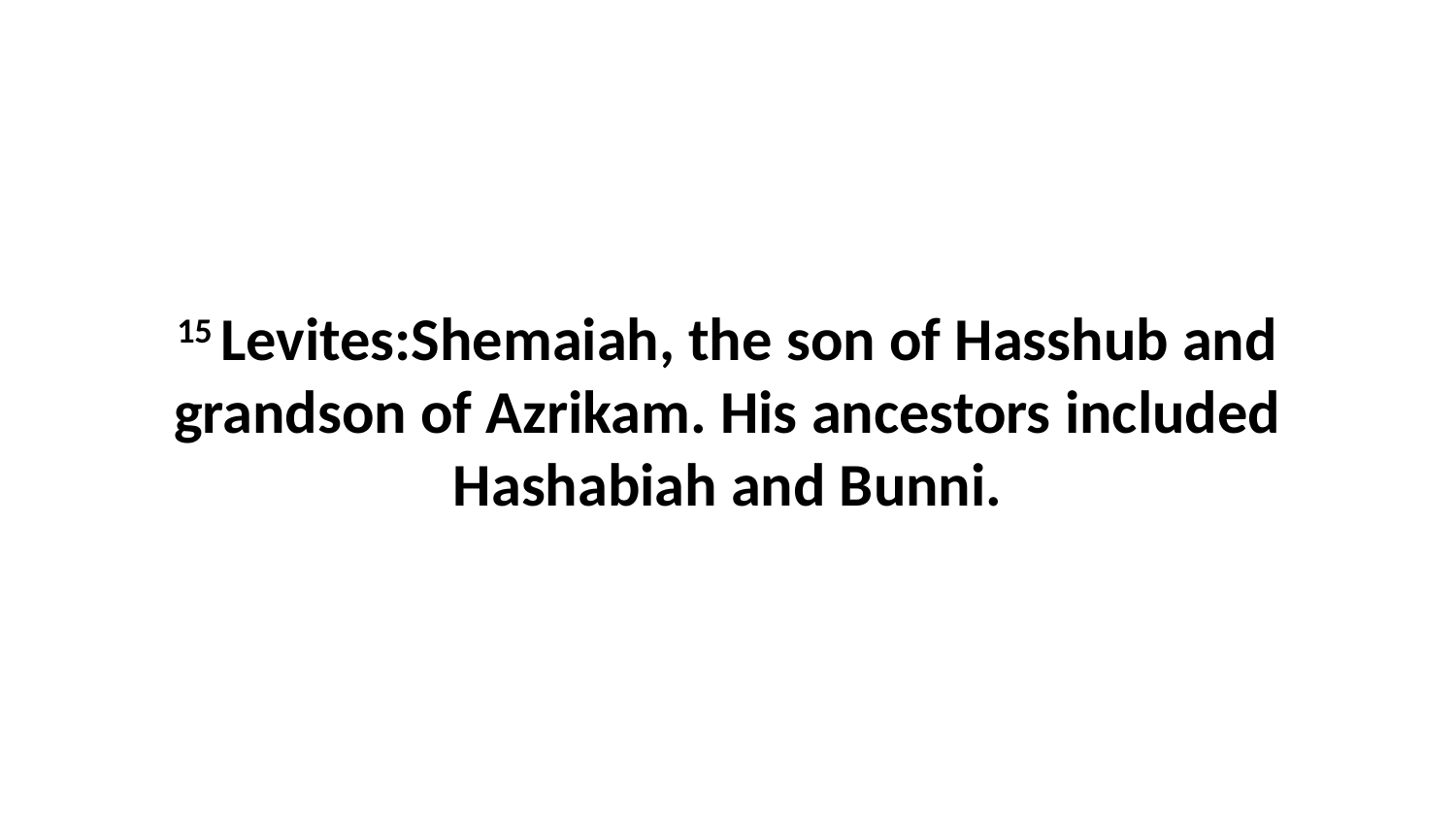

15 Levites:Shemaiah, the son of Hasshub and grandson of Azrikam. His ancestors included Hashabiah and Bunni.